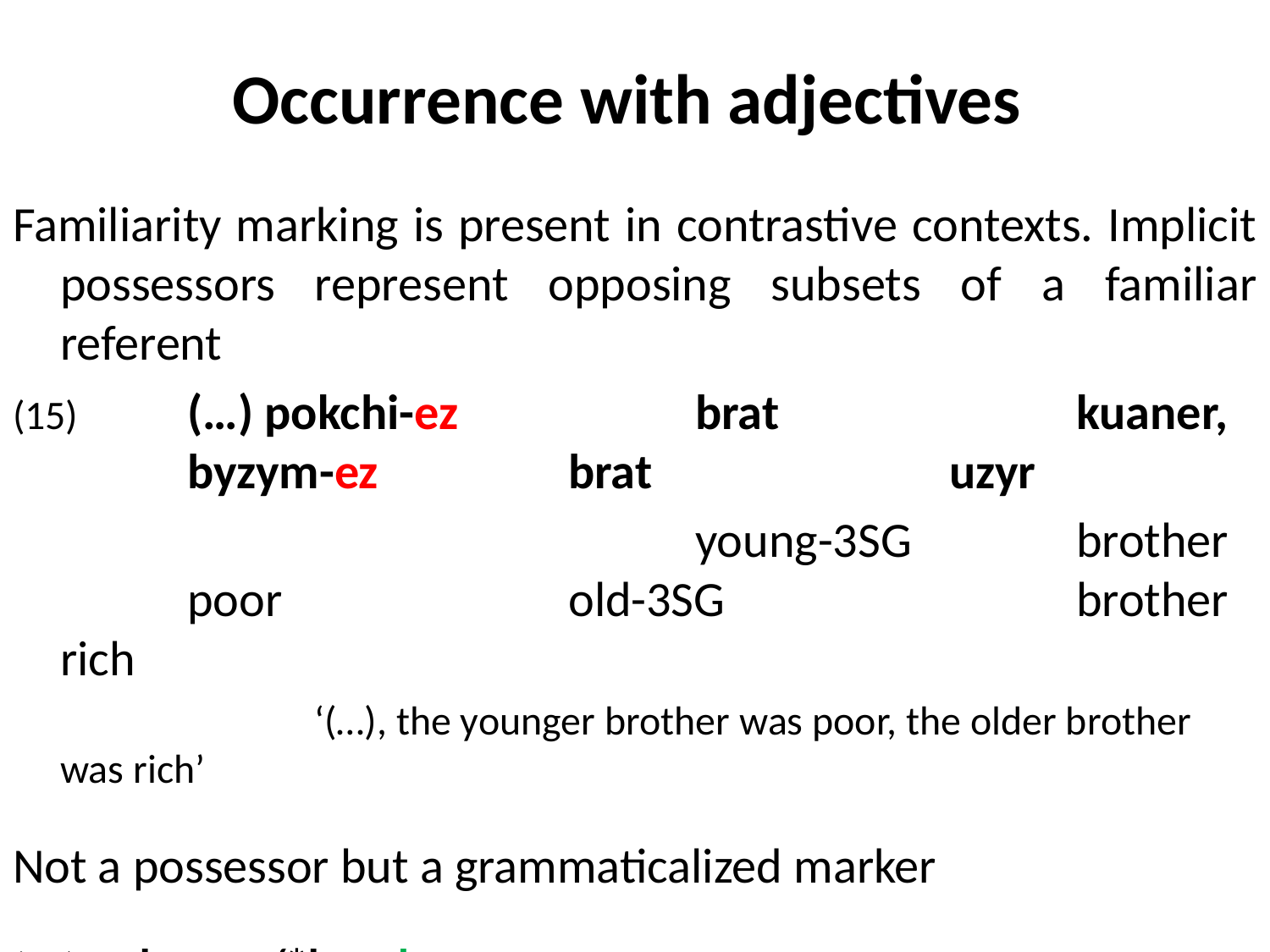

# Occurrence with adjectives
Familiarity marking is present in contrastive contexts. Implicit possessors represent opposing subsets of a familiar referent
(15)	(…) pokchi-ez 		brat 			kuaner, 	byzym-ez 		brat 			uzyr
						young-3SG 		brother 	poor 			old-3SG 			brother rich
			‘(…), the younger brother was poor, the older brother was rich’
Not a possessor but a grammaticalized marker
(16)	kyz-ze /*kyz-de							kor-de					uli-ja-z				 				pun
long-3sg.acc /-2sg.acc		log-2sg.acc	bottom-ill-p.3sg 	put.imp
	‘Put your long log to the bottom.’		(Arkhangelskiy & Usacheva 2016)